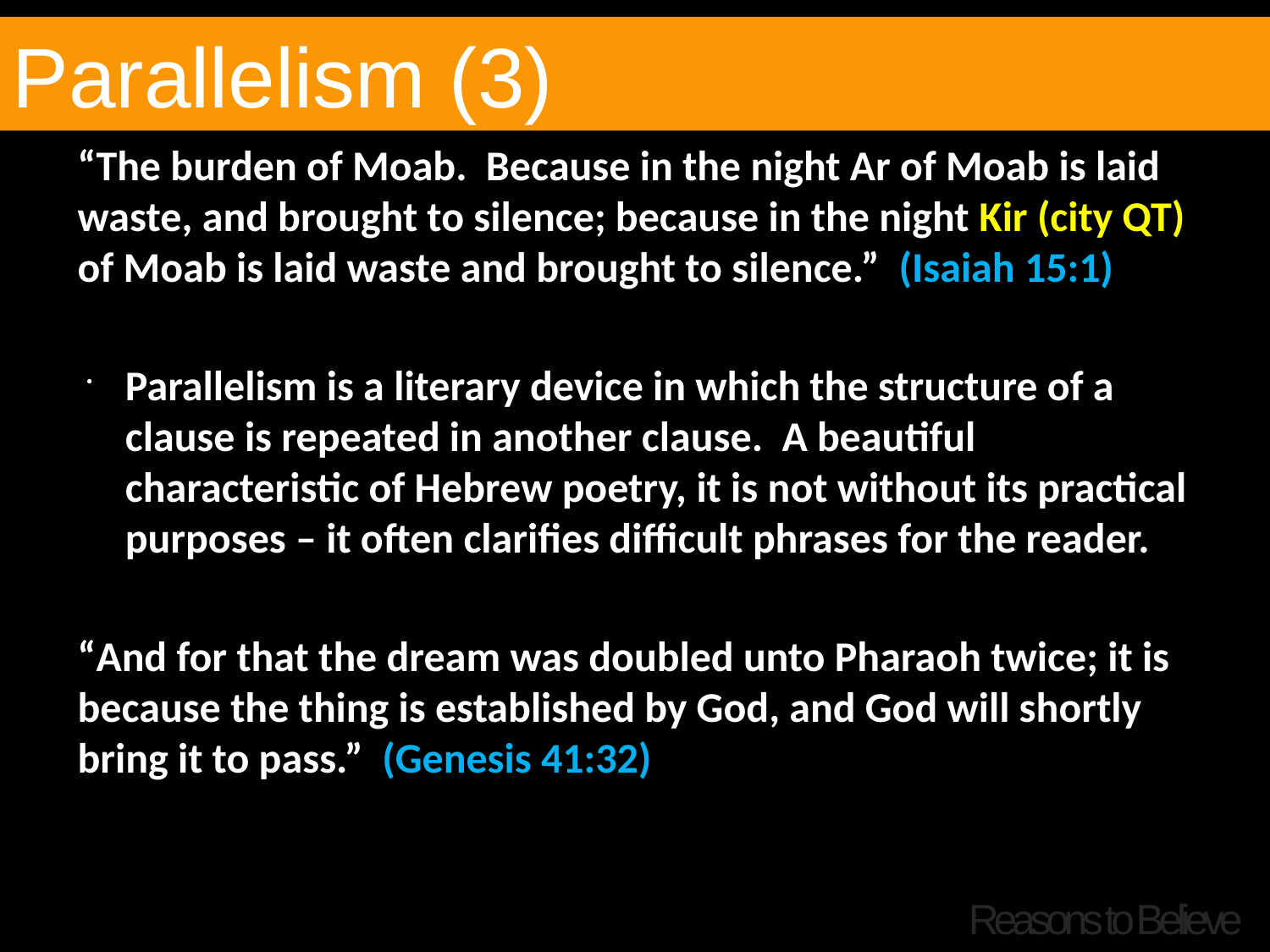

Parallelism (3)
“The burden of Moab.  Because in the night Ar of Moab is laid waste, and brought to silence; because in the night Kir (city QT) of Moab is laid waste and brought to silence.”  (Isaiah 15:1)

Parallelism is a literary device in which the structure of a clause is repeated in another clause.  A beautiful characteristic of Hebrew poetry, it is not without its practical purposes – it often clarifies difficult phrases for the reader.

“And for that the dream was doubled unto Pharaoh twice; it is because the thing is established by God, and God will shortly bring it to pass.”  (Genesis 41:32)
Reasons to Believe